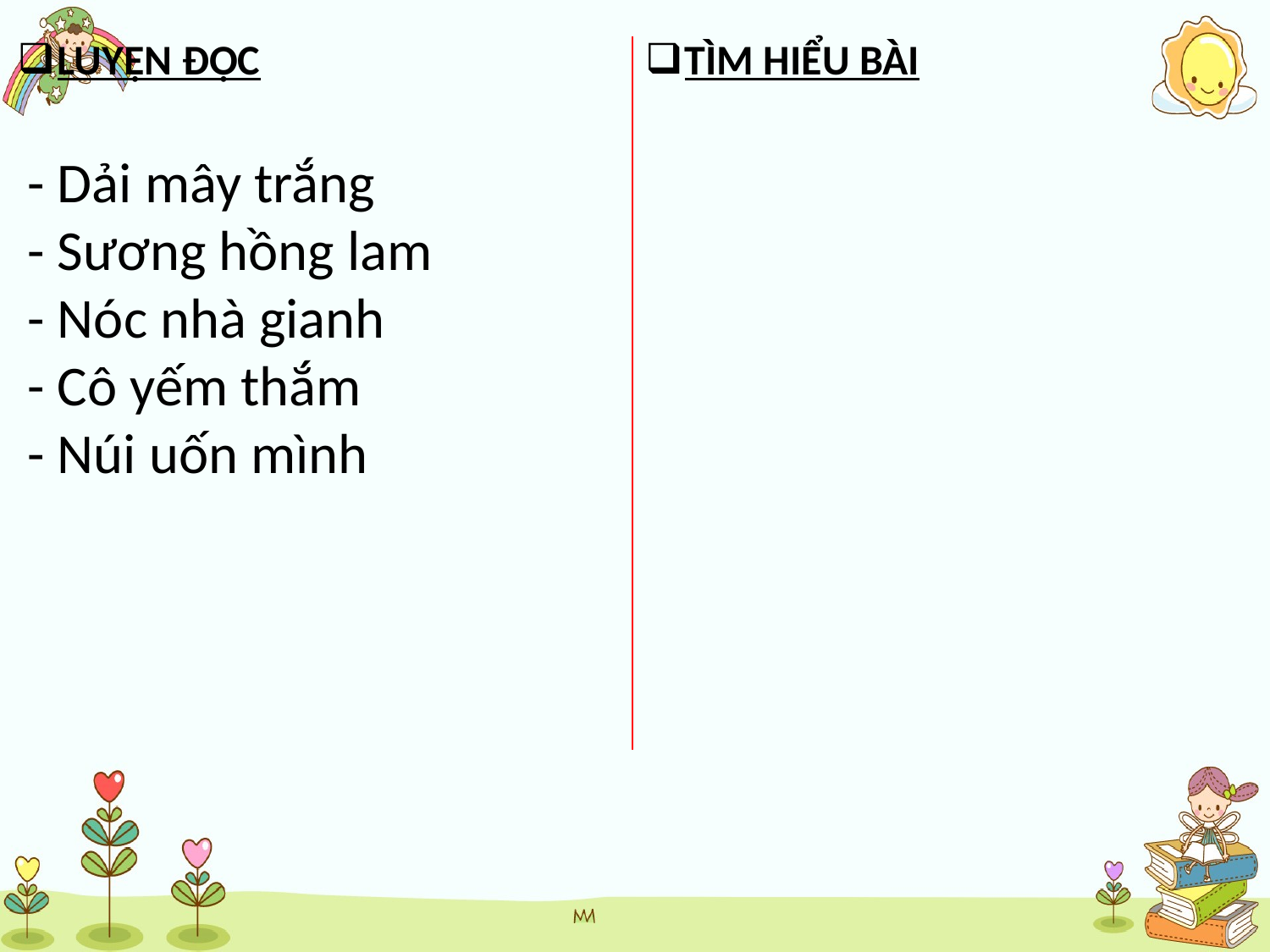

| LUYỆN ĐỌC | TÌM HIỂU BÀI |
| --- | --- |
- Dải mây trắng
- Sương hồng lam
- Nóc nhà gianh
- Cô yếm thắm
- Núi uốn mình